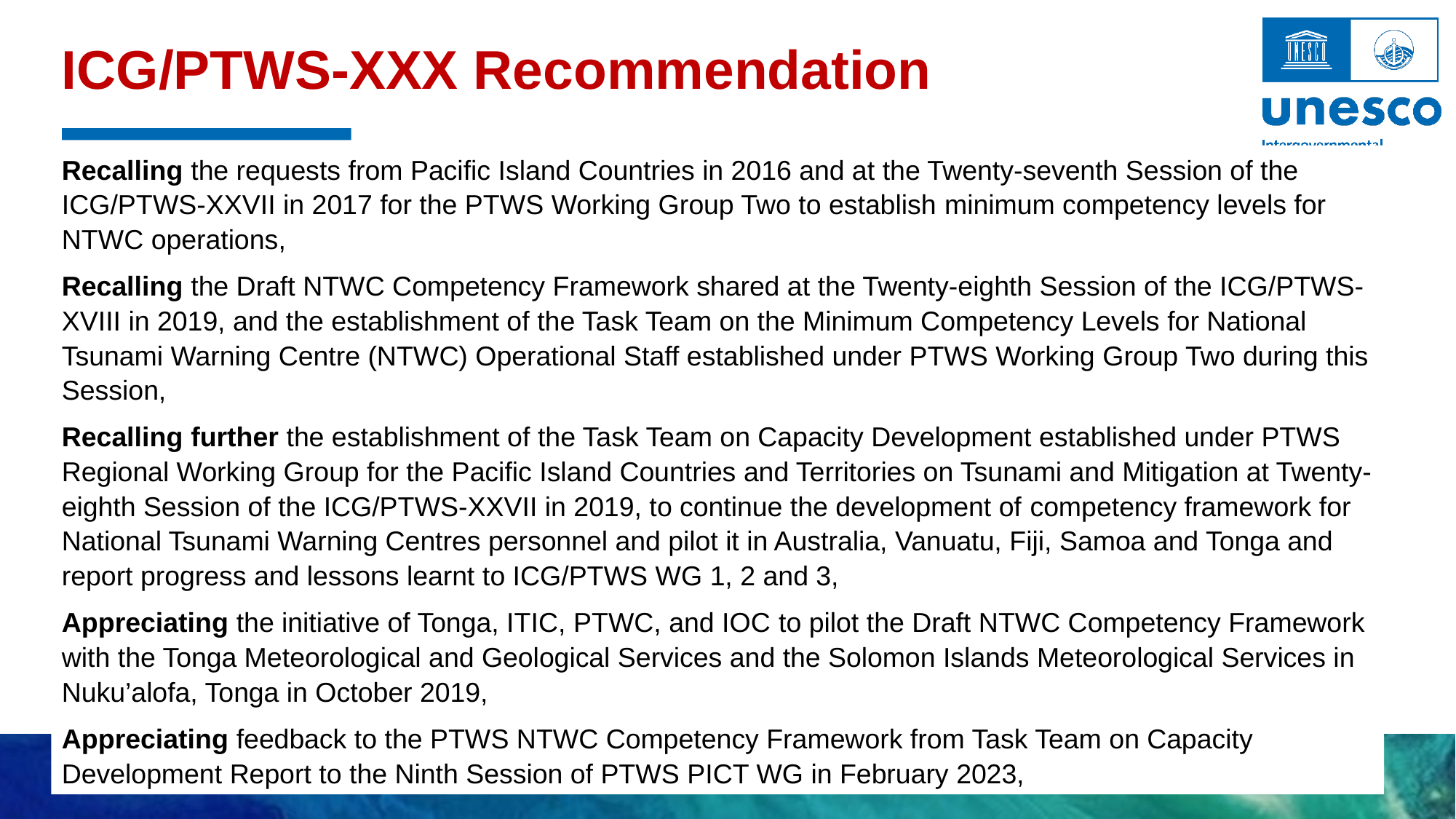

ICG/PTWS-XXX Recommendation
Recalling the requests from Pacific Island Countries in 2016 and at the Twenty-seventh Session of the ICG/PTWS-XXVII in 2017 for the PTWS Working Group Two to establish minimum competency levels for NTWC operations,
Recalling the Draft NTWC Competency Framework shared at the Twenty-eighth Session of the ICG/PTWS-XVIII in 2019, and the establishment of the Task Team on the Minimum Competency Levels for National Tsunami Warning Centre (NTWC) Operational Staff established under PTWS Working Group Two during this Session,
Recalling further the establishment of the Task Team on Capacity Development established under PTWS Regional Working Group for the Pacific Island Countries and Territories on Tsunami and Mitigation at Twenty-eighth Session of the ICG/PTWS-XXVII in 2019, to continue the development of competency framework for National Tsunami Warning Centres personnel and pilot it in Australia, Vanuatu, Fiji, Samoa and Tonga and report progress and lessons learnt to ICG/PTWS WG 1, 2 and 3,
Appreciating the initiative of Tonga, ITIC, PTWC, and IOC to pilot the Draft NTWC Competency Framework with the Tonga Meteorological and Geological Services and the Solomon Islands Meteorological Services in Nuku’alofa, Tonga in October 2019,
Appreciating feedback to the PTWS NTWC Competency Framework from Task Team on Capacity Development Report to the Ninth Session of PTWS PICT WG in February 2023,